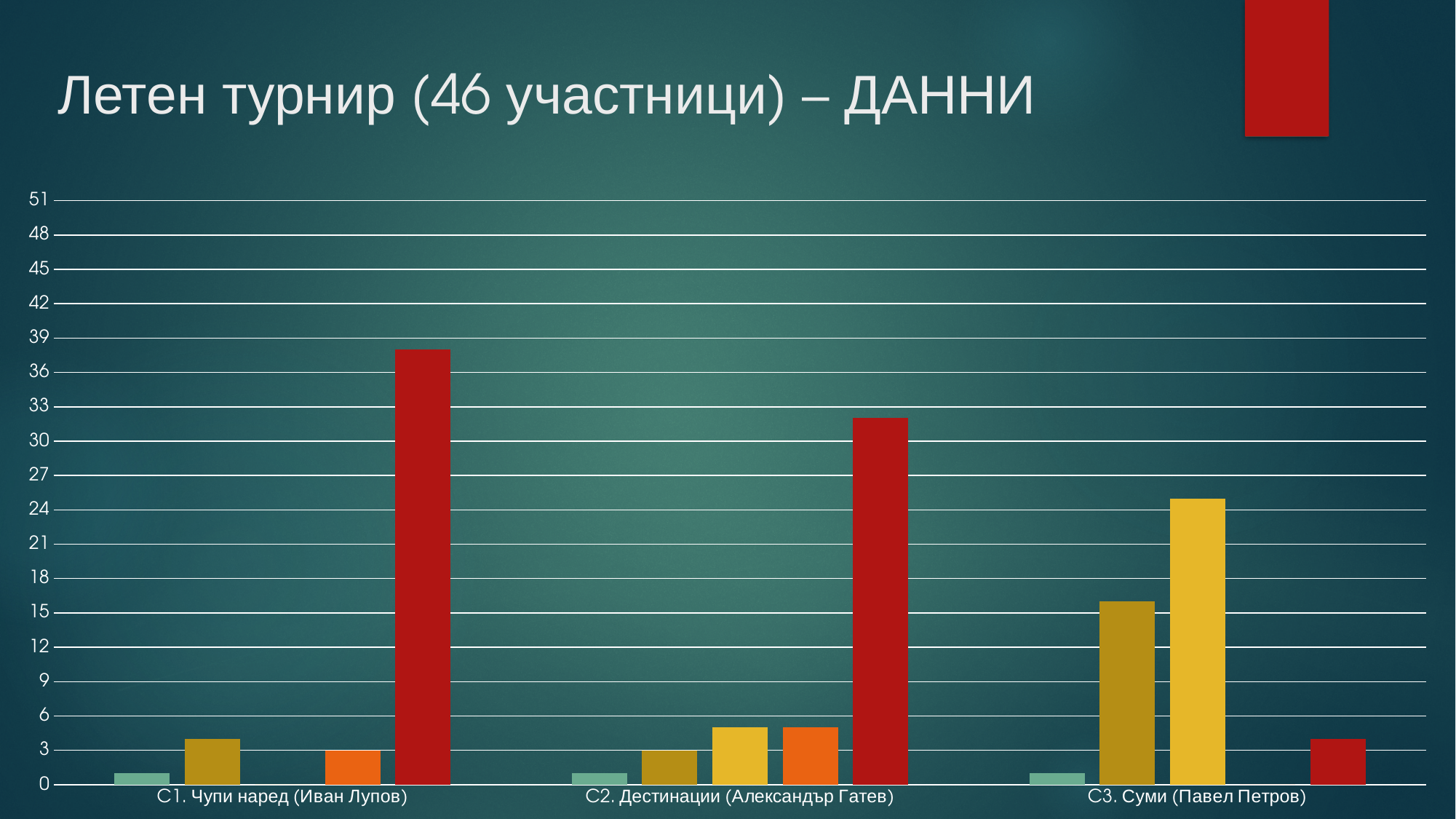

# Летен турнир (46 участници) – ДАННИ

### Chart

| Category | 100 т. | >= 60 т. | < 60 & > 30 | <= 30 т. | 0 т. |
|---|---|---|---|---|---|
| C1. Чупи наред (Иван Лупов) | 1.0 | 4.0 | 0.0 | 3.0 | 38.0 |
| C2. Дестинации (Александър Гатев) | 1.0 | 3.0 | 5.0 | 5.0 | 32.0 |
| C3. Суми (Павел Петров) | 1.0 | 16.0 | 25.0 | 0.0 | 4.0 |